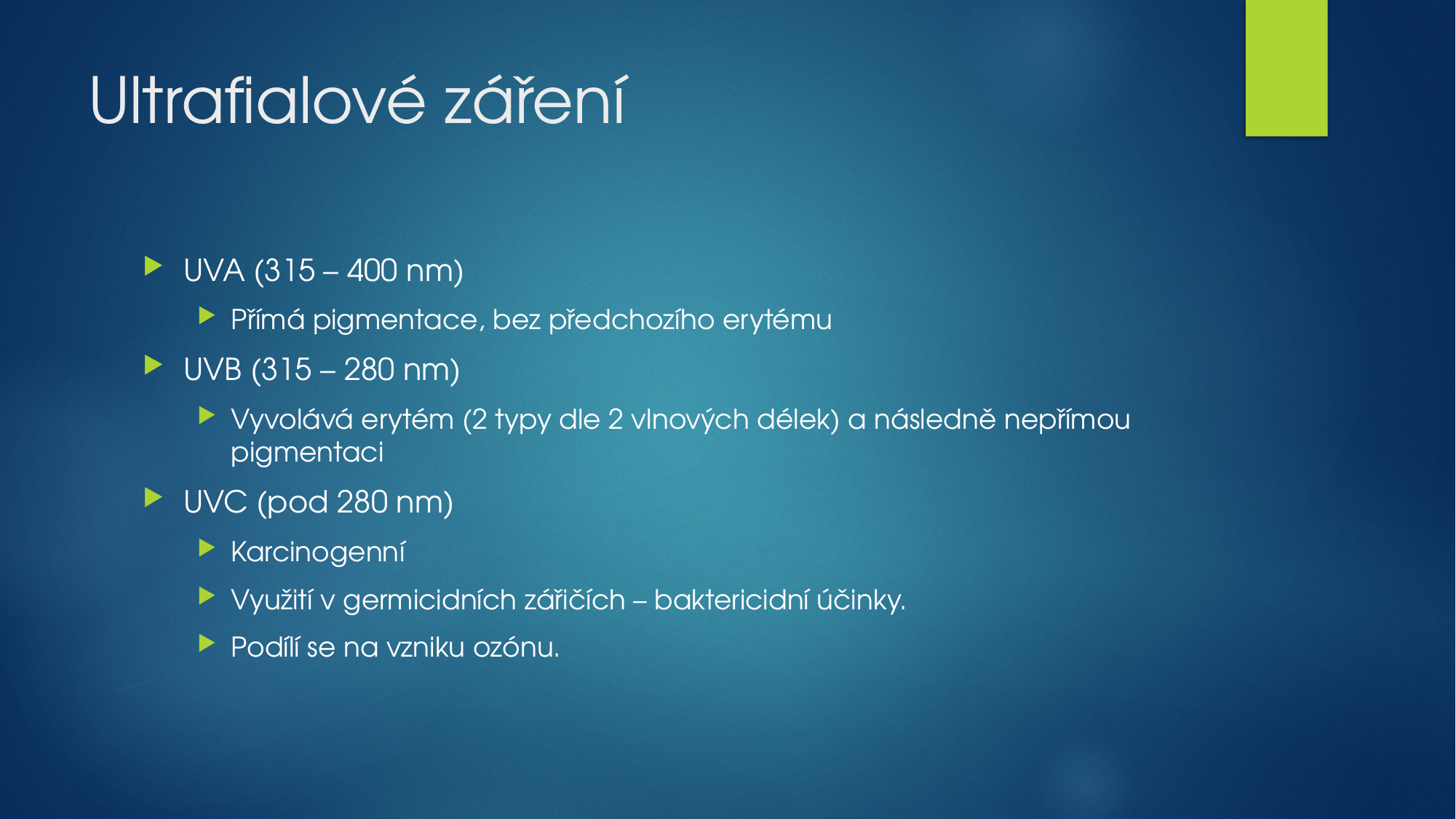

# Ultrafialové záření
UVA (315 – 400 nm)
Přímá pigmentace, bez předchozího erytému
UVB (315 – 280 nm)
Vyvolává erytém (2 typy dle 2 vlnových délek) a následně nepřímou pigmentaci
UVC (pod 280 nm)
Karcinogenní
Využití v germicidních zářičích – baktericidní účinky.
Podílí se na vzniku ozónu.